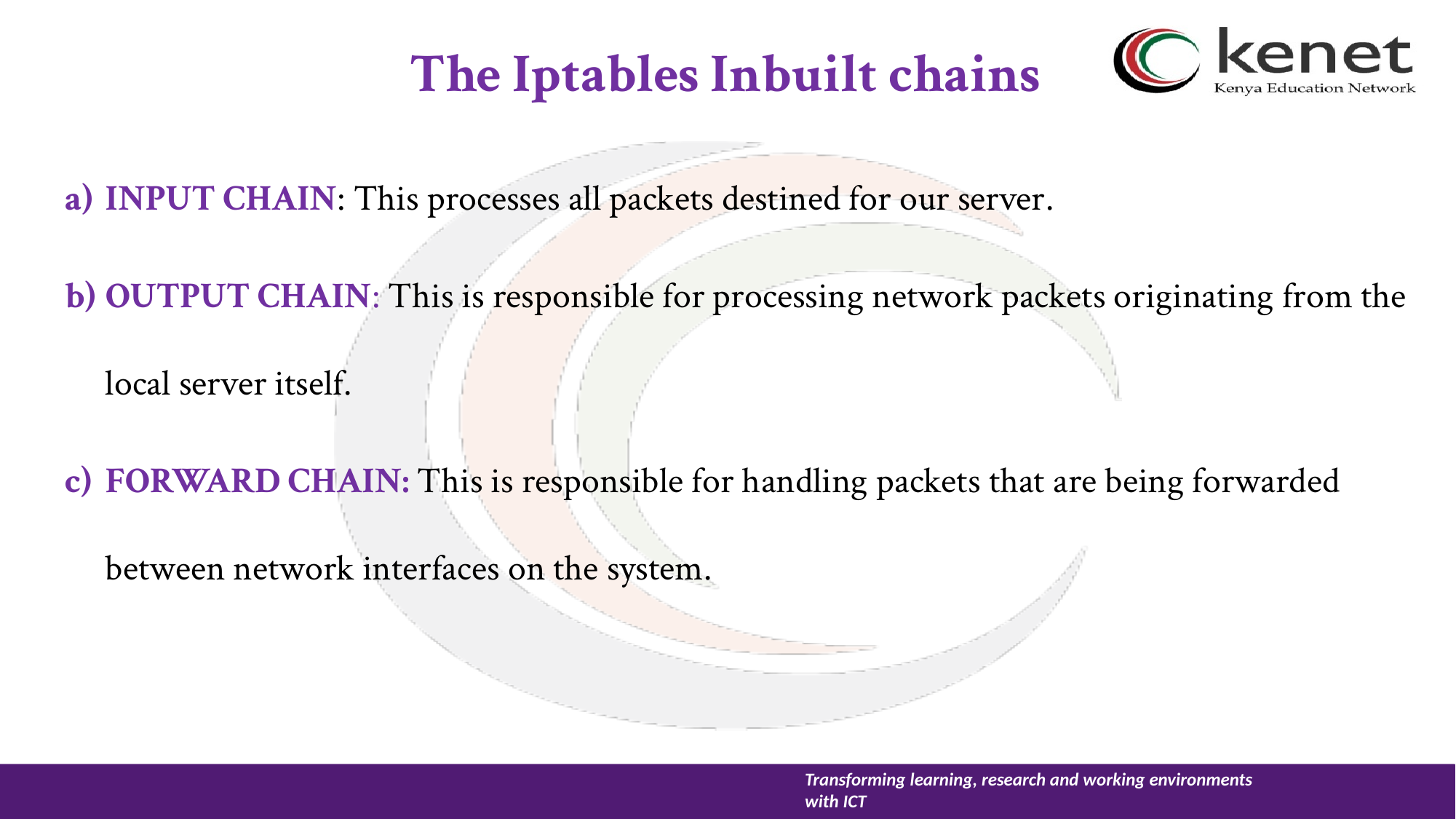

# The Iptables Inbuilt chains
INPUT CHAIN: This processes all packets destined for our server.
OUTPUT CHAIN: This is responsible for processing network packets originating from the local server itself.
FORWARD CHAIN: This is responsible for handling packets that are being forwarded between network interfaces on the system.